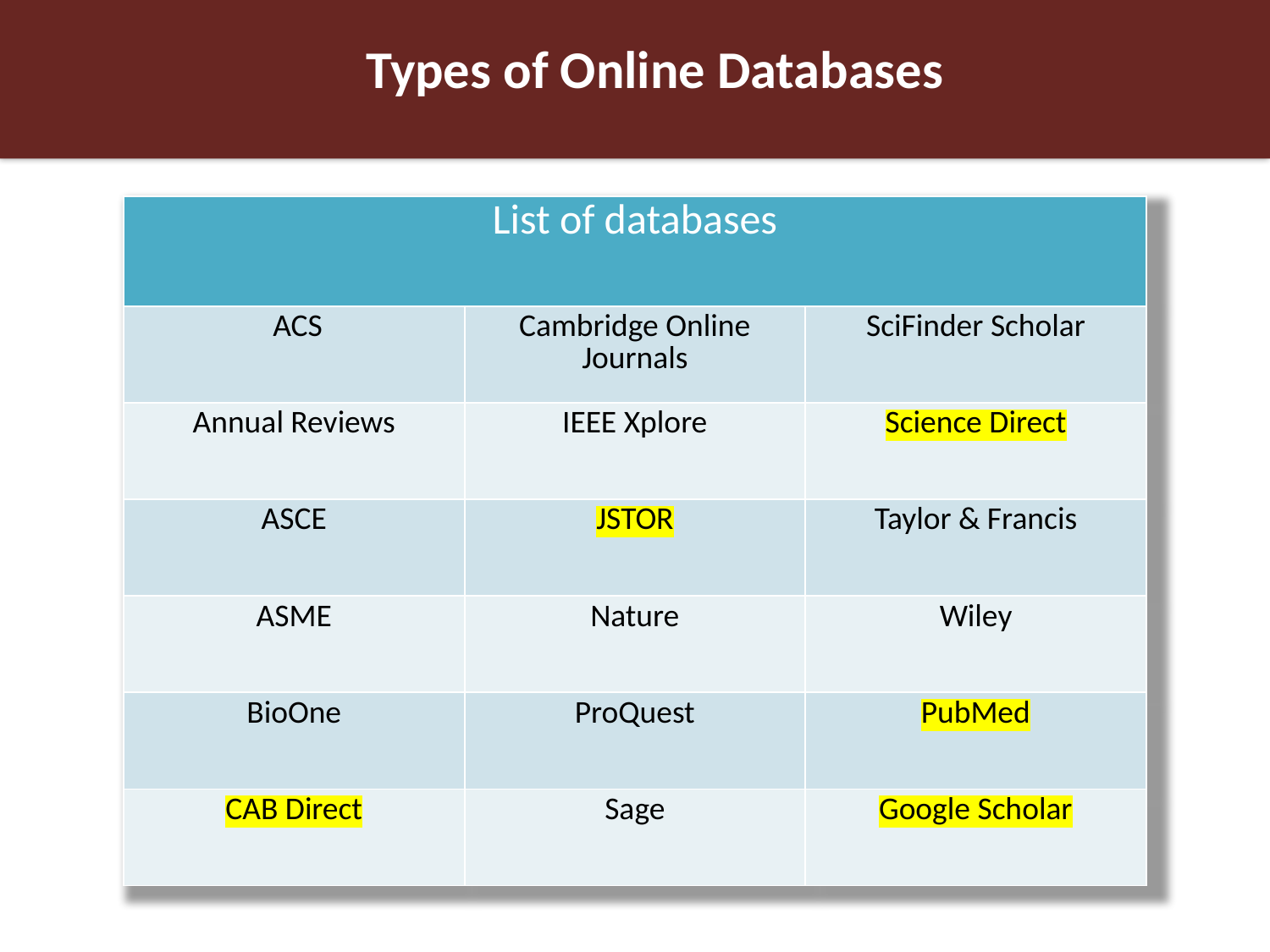

Types of Online Databases
| List of databases |  |  |
| --- | --- | --- |
| ACS | Cambridge Online Journals | SciFinder Scholar |
| Annual Reviews | IEEE Xplore | Science Direct |
| ASCE | JSTOR | Taylor & Francis |
| ASME | Nature | Wiley |
| BioOne | ProQuest | PubMed |
| CAB Direct | Sage | Google Scholar |